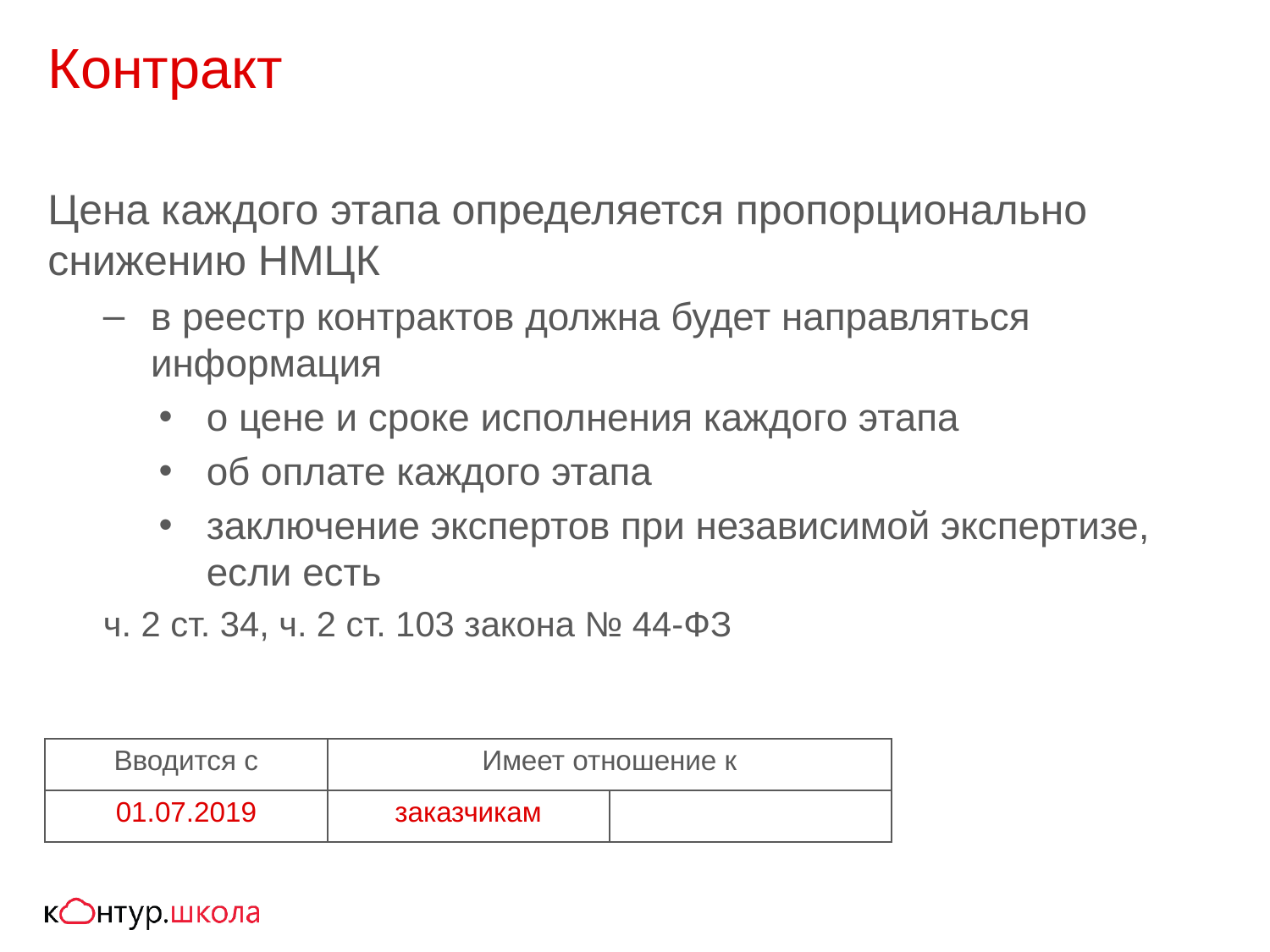

# Контракт
Цена каждого этапа определяется пропорционально снижению НМЦК
в реестр контрактов должна будет направляться информация
о цене и сроке исполнения каждого этапа
об оплате каждого этапа
заключение экспертов при независимой экспертизе, если есть
ч. 2 ст. 34, ч. 2 ст. 103 закона № 44-ФЗ
| Вводится с | Имеет отношение к |  |
| --- | --- | --- |
| 01.07.2019 | заказчикам |  |